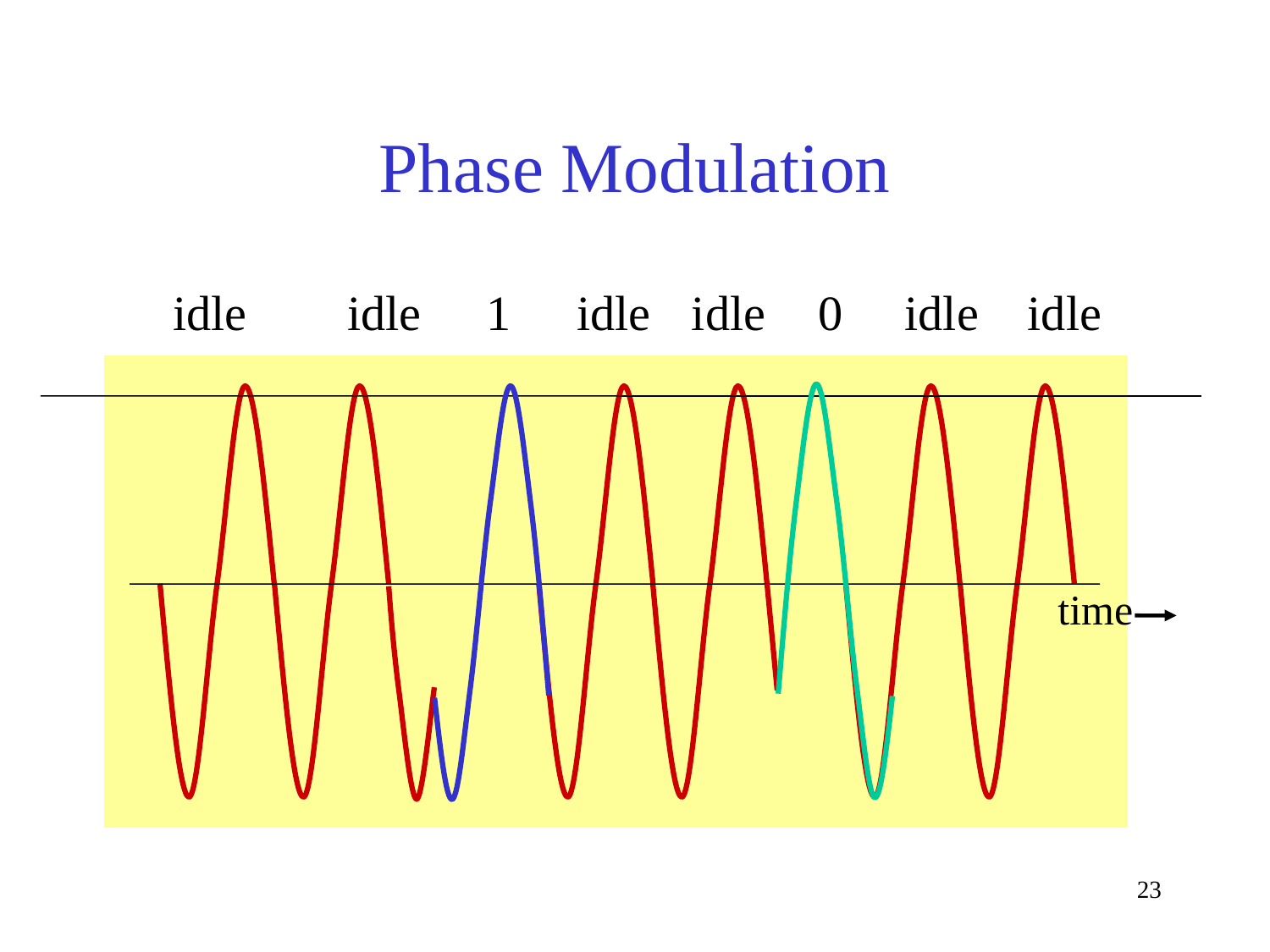

# Phase Modulation
   idle	   idle	    1	 idle	idle	0     idle    idle

time

23